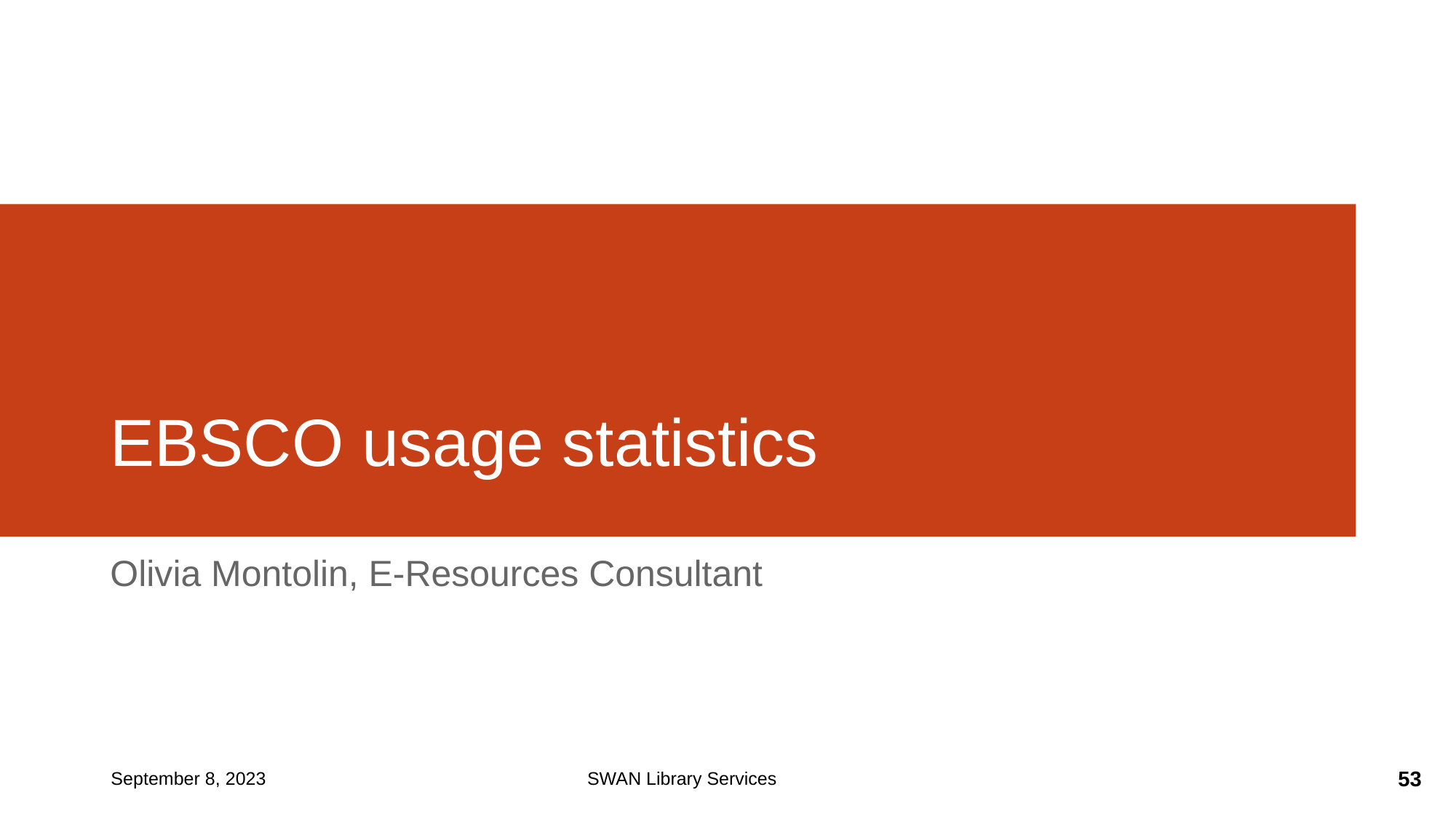

# EBSCO usage statistics
Olivia Montolin, E-Resources Consultant
September 8, 2023
53
SWAN Library Services